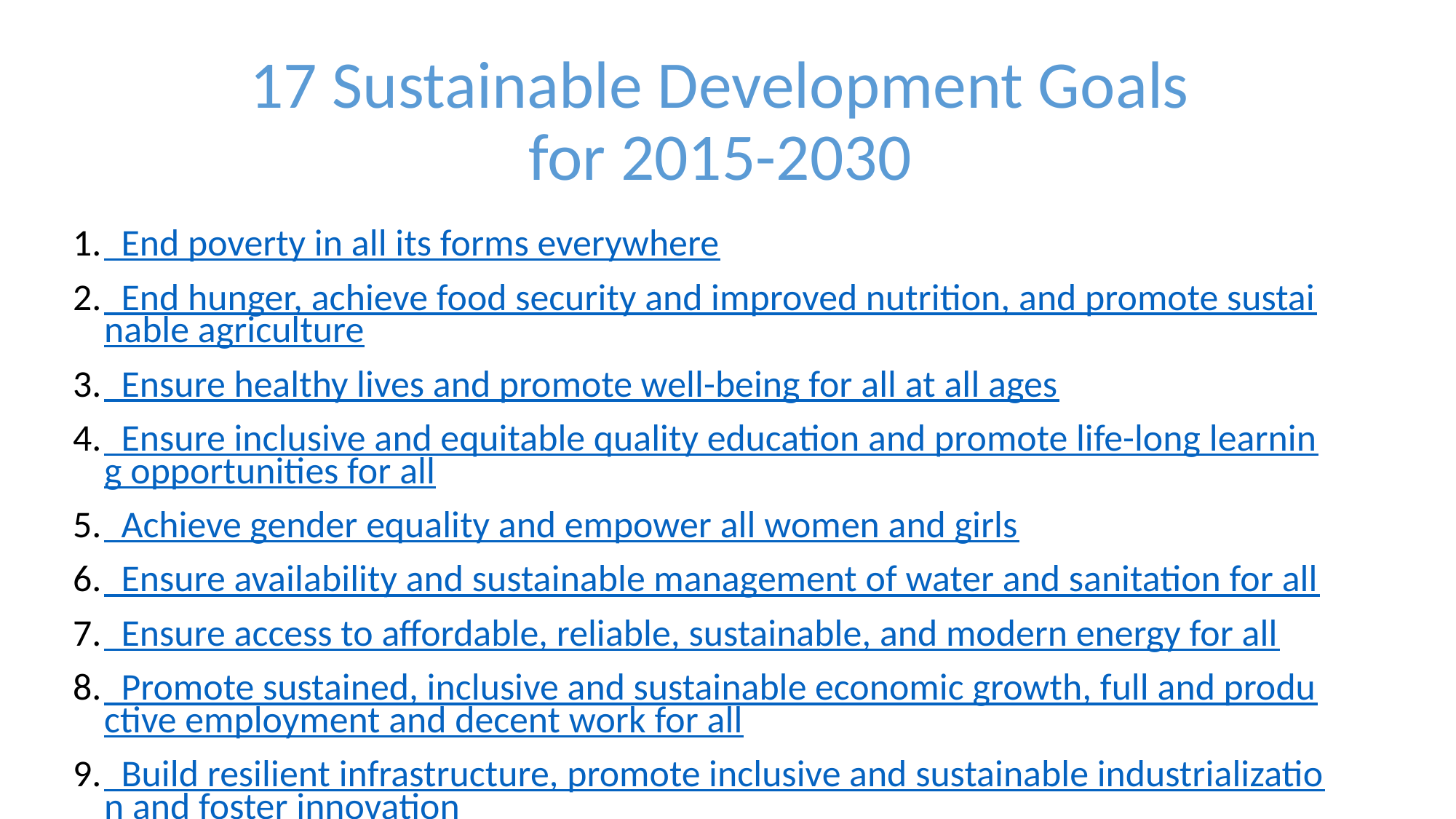

# 17 Sustainable Development Goals for 2015-2030
  End poverty in all its forms everywhere
  End hunger, achieve food security and improved nutrition, and promote sustainable agriculture
  Ensure healthy lives and promote well-being for all at all ages
  Ensure inclusive and equitable quality education and promote life-long learning opportunities for all
  Achieve gender equality and empower all women and girls
  Ensure availability and sustainable management of water and sanitation for all
  Ensure access to affordable, reliable, sustainable, and modern energy for all
  Promote sustained, inclusive and sustainable economic growth, full and productive employment and decent work for all
  Build resilient infrastructure, promote inclusive and sustainable industrialization and foster innovation
 Reduce inequality within and among countries